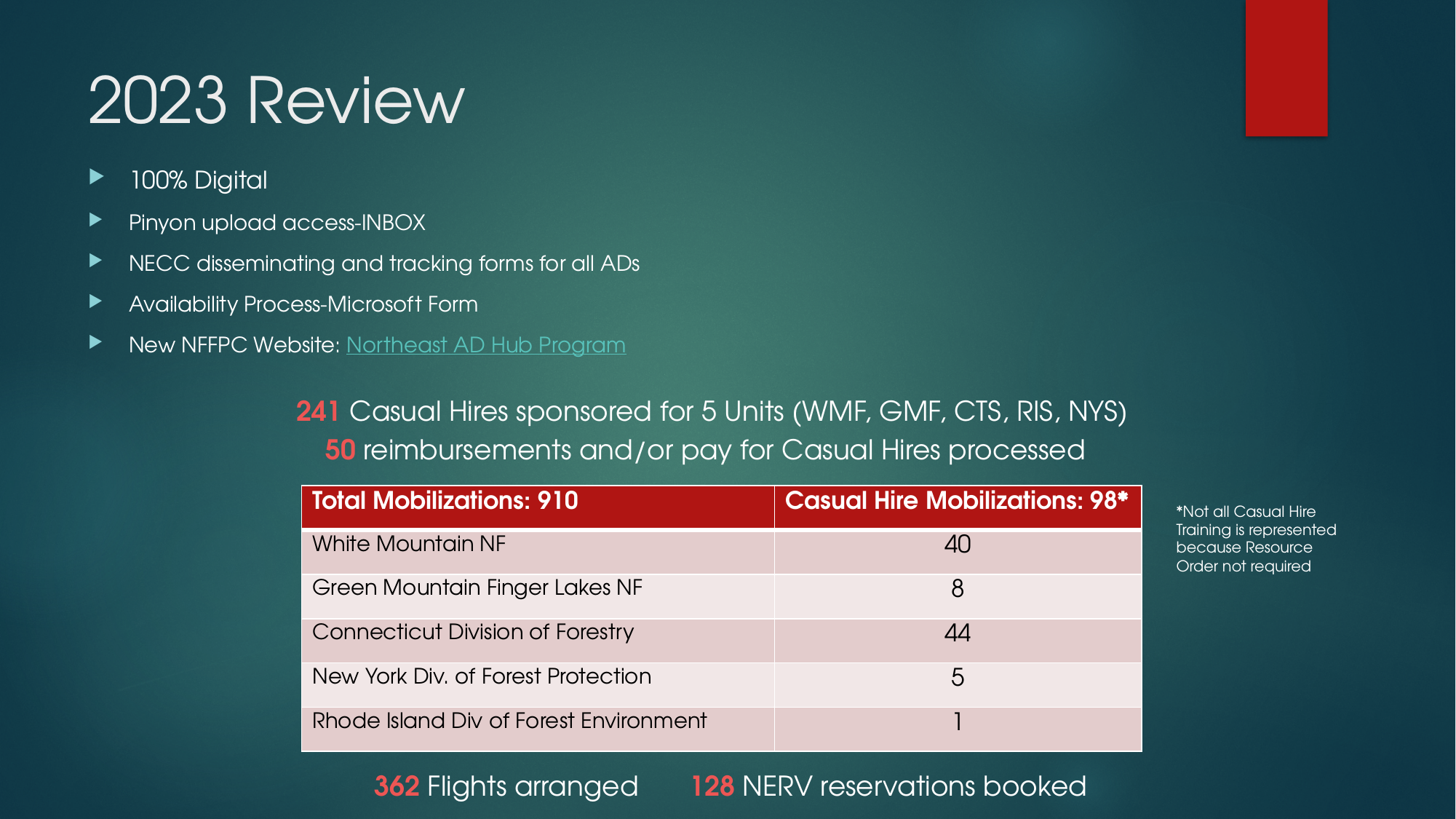

# 2023 Review
100% Digital
Pinyon upload access-INBOX
NECC disseminating and tracking forms for all ADs
Availability Process-Microsoft Form
New NFFPC Website: Northeast AD Hub Program
241 Casual Hires sponsored for 5 Units (WMF, GMF, CTS, RIS, NYS)
50 reimbursements and/or pay for Casual Hires processed
| Total Mobilizations: 910 | Casual Hire Mobilizations: 98\* |
| --- | --- |
| White Mountain NF | 40 |
| Green Mountain Finger Lakes NF | 8 |
| Connecticut Division of Forestry | 44 |
| New York Div. of Forest Protection | 5 |
| Rhode Island Div of Forest Environment | 1 |
*Not all Casual Hire Training is represented because Resource Order not required
362 Flights arranged
128 NERV reservations booked